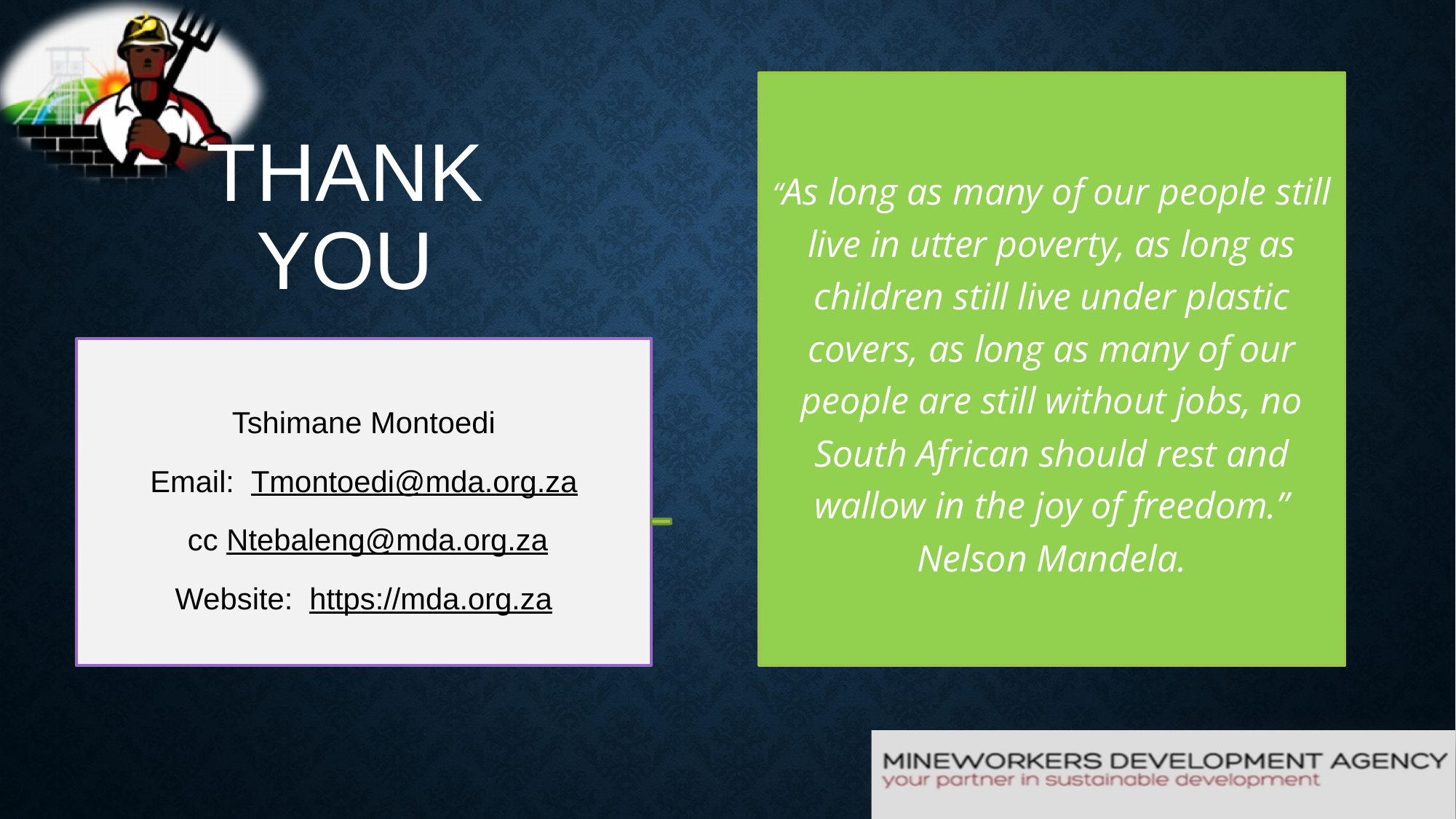

“As long as many of our people still live in utter poverty, as long as children still live under plastic covers, as long as many of our people are still without jobs, no South African should rest and wallow in the joy of freedom.” Nelson Mandela.
# Thank you

Tshimane Montoedi
Email:  Tmontoedi@mda.org.za
 cc Ntebaleng@mda.org.za
Website:  https://mda.org.za